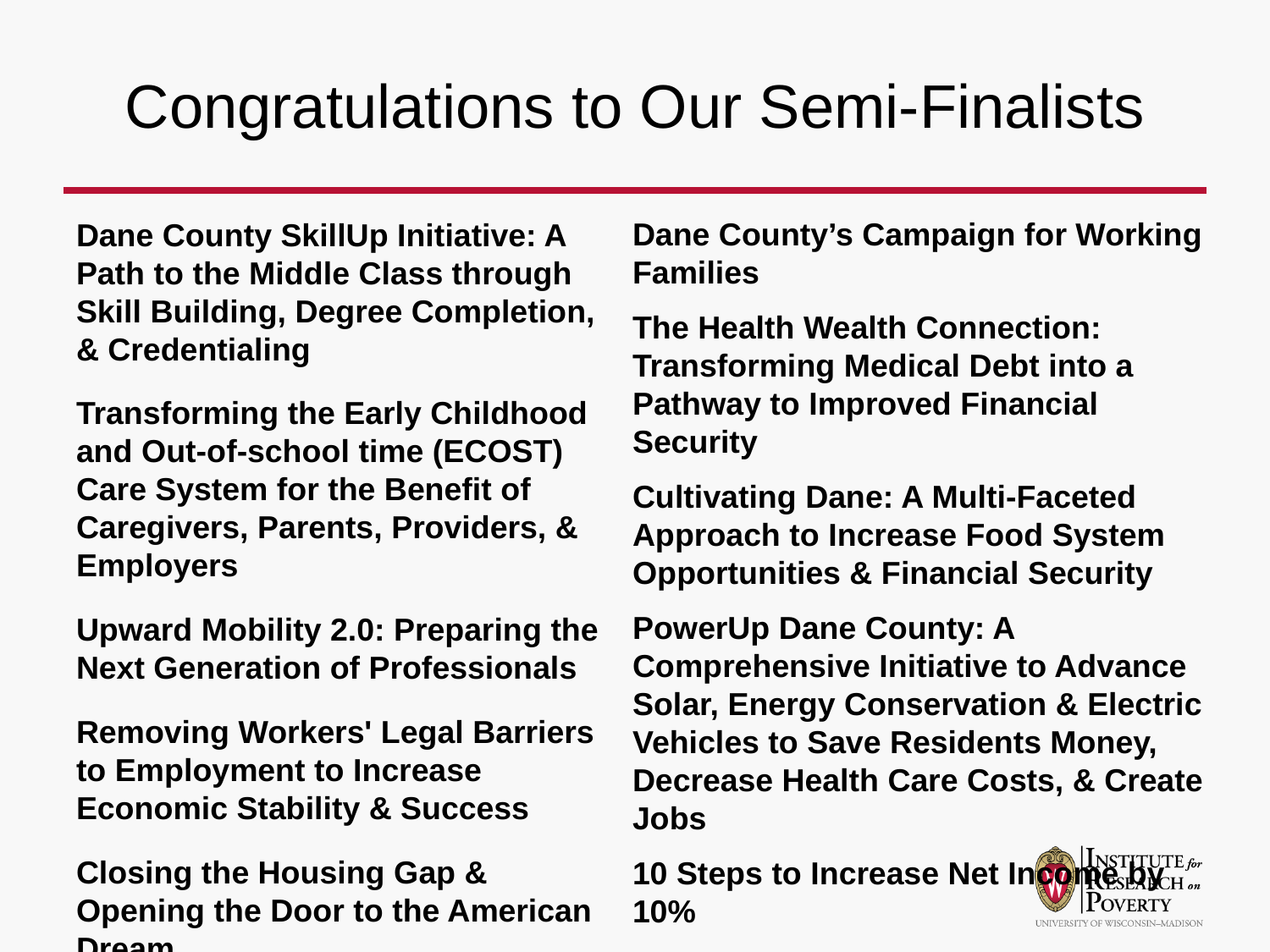

# Congratulations to Our Semi-Finalists
Dane County SkillUp Initiative: A Path to the Middle Class through Skill Building, Degree Completion, & Credentialing

Transforming the Early Childhood and Out-of-school time (ECOST) Care System for the Benefit of Caregivers, Parents, Providers, & Employers

Upward Mobility 2.0: Preparing the Next Generation of Professionals

Removing Workers' Legal Barriers to Employment to Increase Economic Stability & Success

Closing the Housing Gap & Opening the Door to the American Dream

Dane County’s Campaign for Working Families

The Health Wealth Connection: Transforming Medical Debt into a Pathway to Improved Financial Security

Cultivating Dane: A Multi-Faceted Approach to Increase Food System Opportunities & Financial Security

PowerUp Dane County: A Comprehensive Initiative to Advance Solar, Energy Conservation & Electric Vehicles to Save Residents Money, Decrease Health Care Costs, & Create Jobs

10 Steps to Increase Net Income by 10%

JobRide Plus